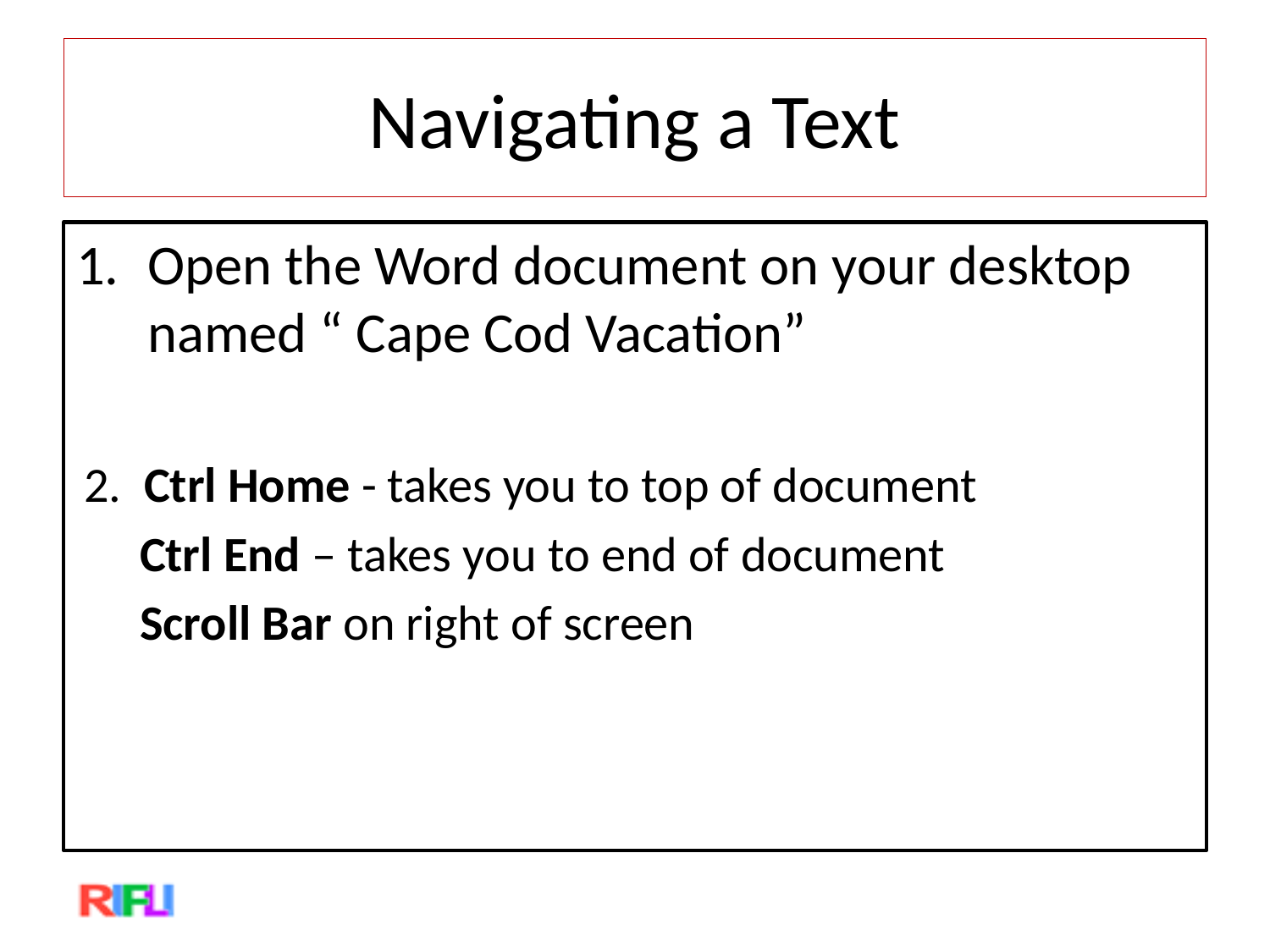

# Navigating a Text
Open the Word document on your desktop named “ Cape Cod Vacation”

2.  Ctrl Home - takes you to top of document
Ctrl End – takes you to end of document
Scroll Bar on right of screen